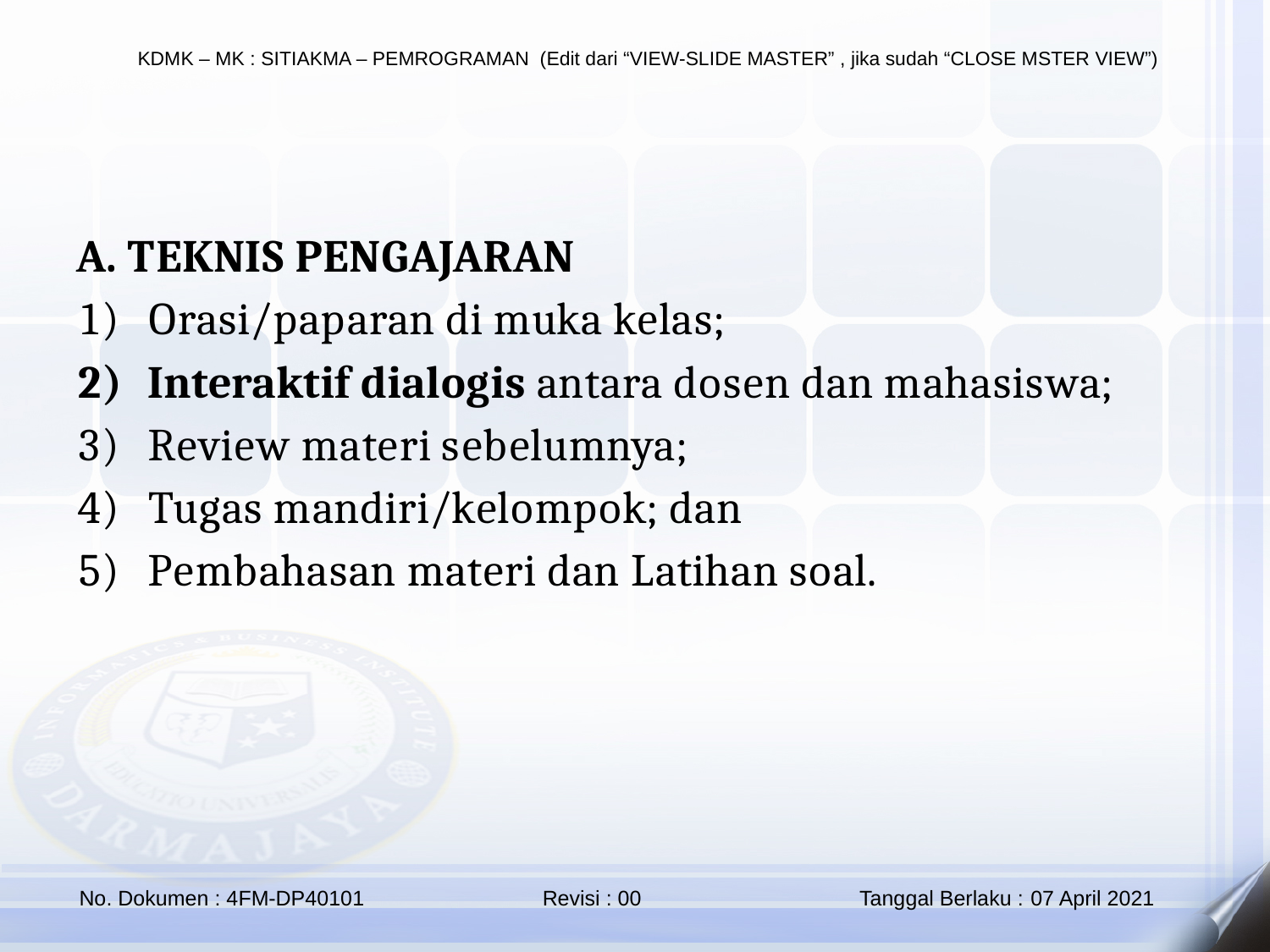

A. TEKNIS PENGAJARAN
Orasi/paparan di muka kelas;
Interaktif dialogis antara dosen dan mahasiswa;
Review materi sebelumnya;
Tugas mandiri/kelompok; dan
Pembahasan materi dan Latihan soal.